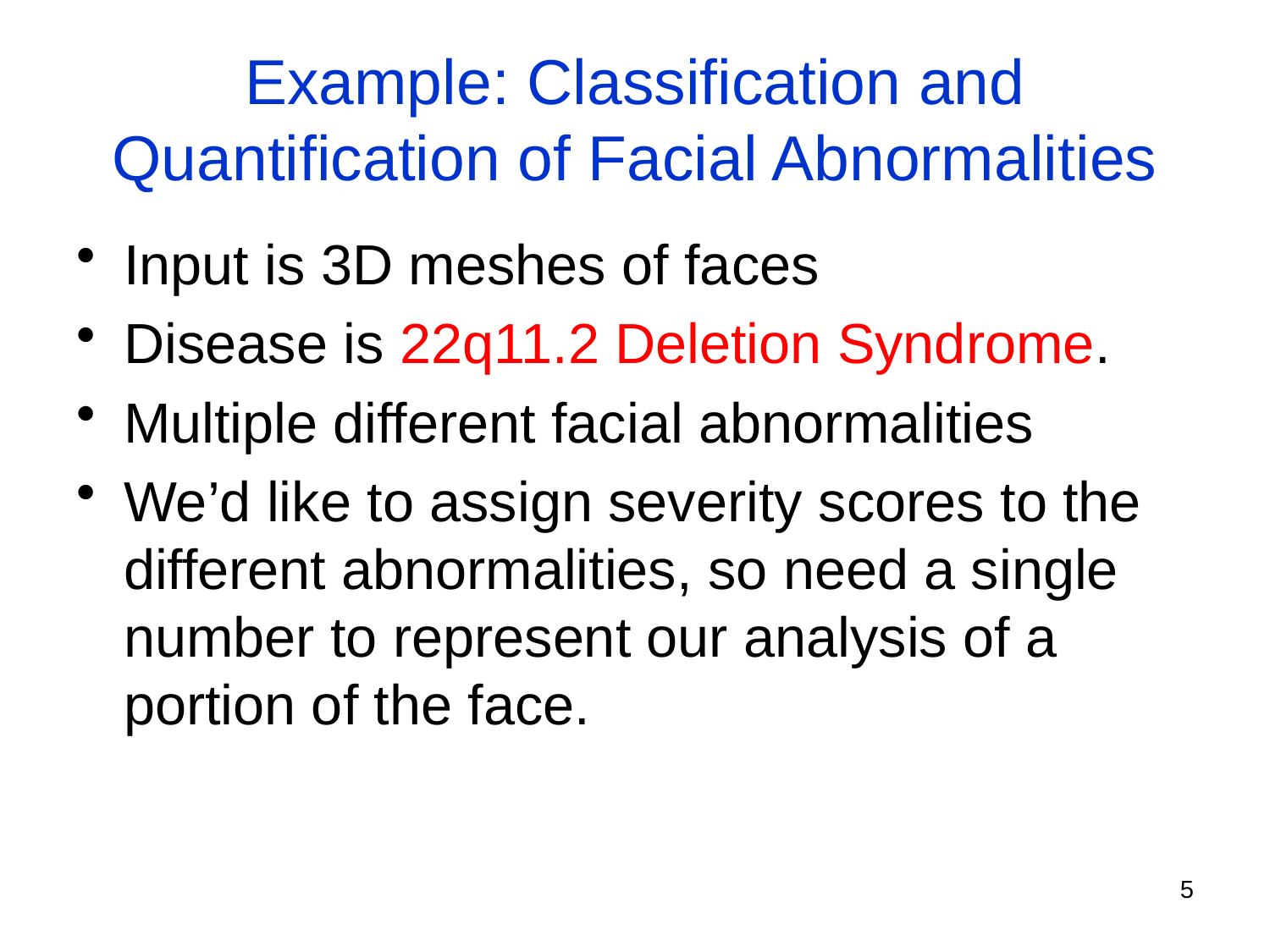

# Example: Classification and Quantification of Facial Abnormalities
Input is 3D meshes of faces
Disease is 22q11.2 Deletion Syndrome.
Multiple different facial abnormalities
We’d like to assign severity scores to the different abnormalities, so need a single number to represent our analysis of a portion of the face.
5